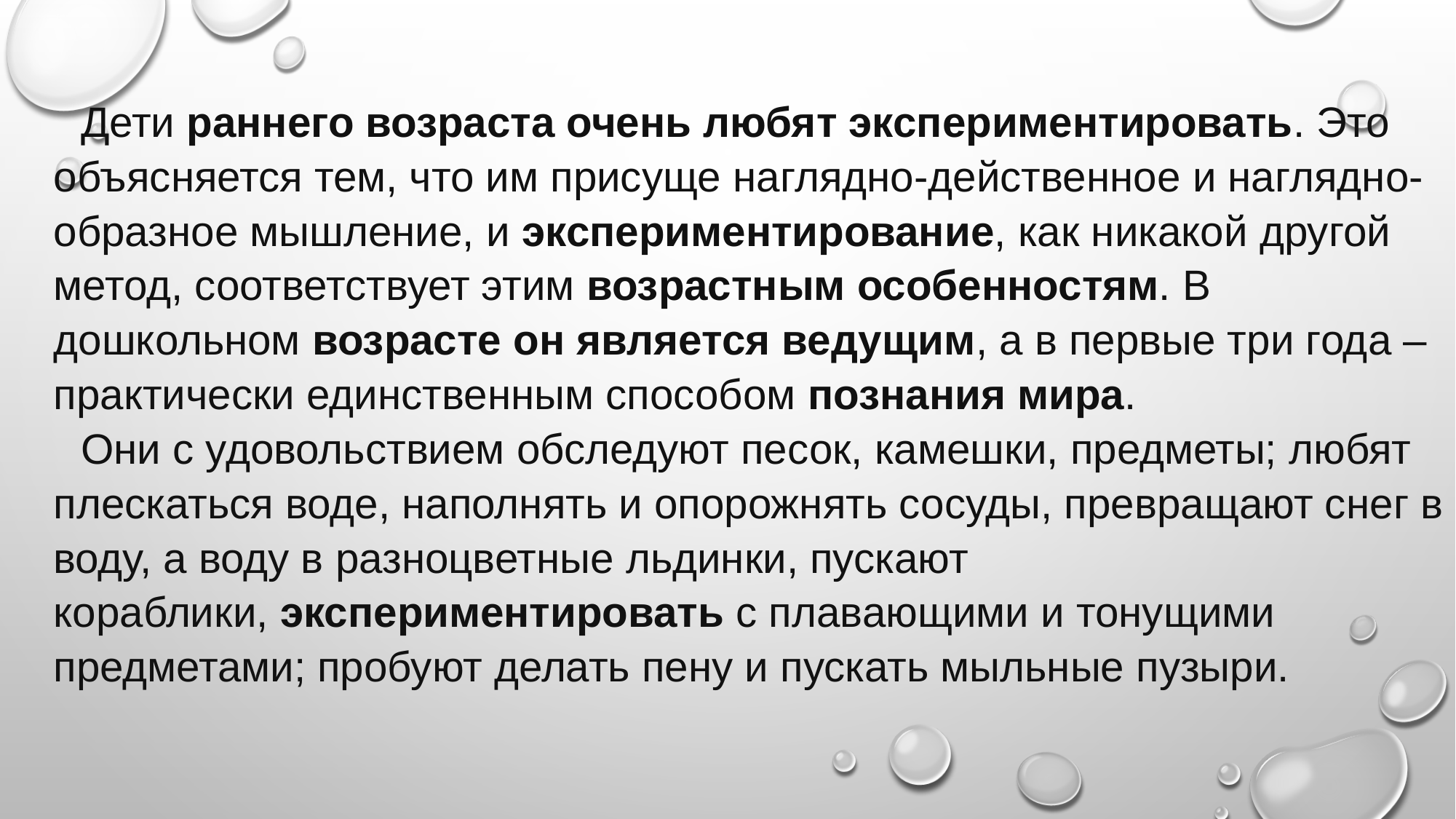

Дети раннего возраста очень любят экспериментировать. Это объясняется тем, что им присуще наглядно-действенное и наглядно-образное мышление, и экспериментирование, как никакой другой метод, соответствует этим возрастным особенностям. В дошкольном возрасте он является ведущим, а в первые три года – практически единственным способом познания мира.
Они с удовольствием обследуют песок, камешки, предметы; любят плескаться воде, наполнять и опорожнять сосуды, превращают снег в воду, а воду в разноцветные льдинки, пускают кораблики, экспериментировать с плавающими и тонущими предметами; пробуют делать пену и пускать мыльные пузыри.